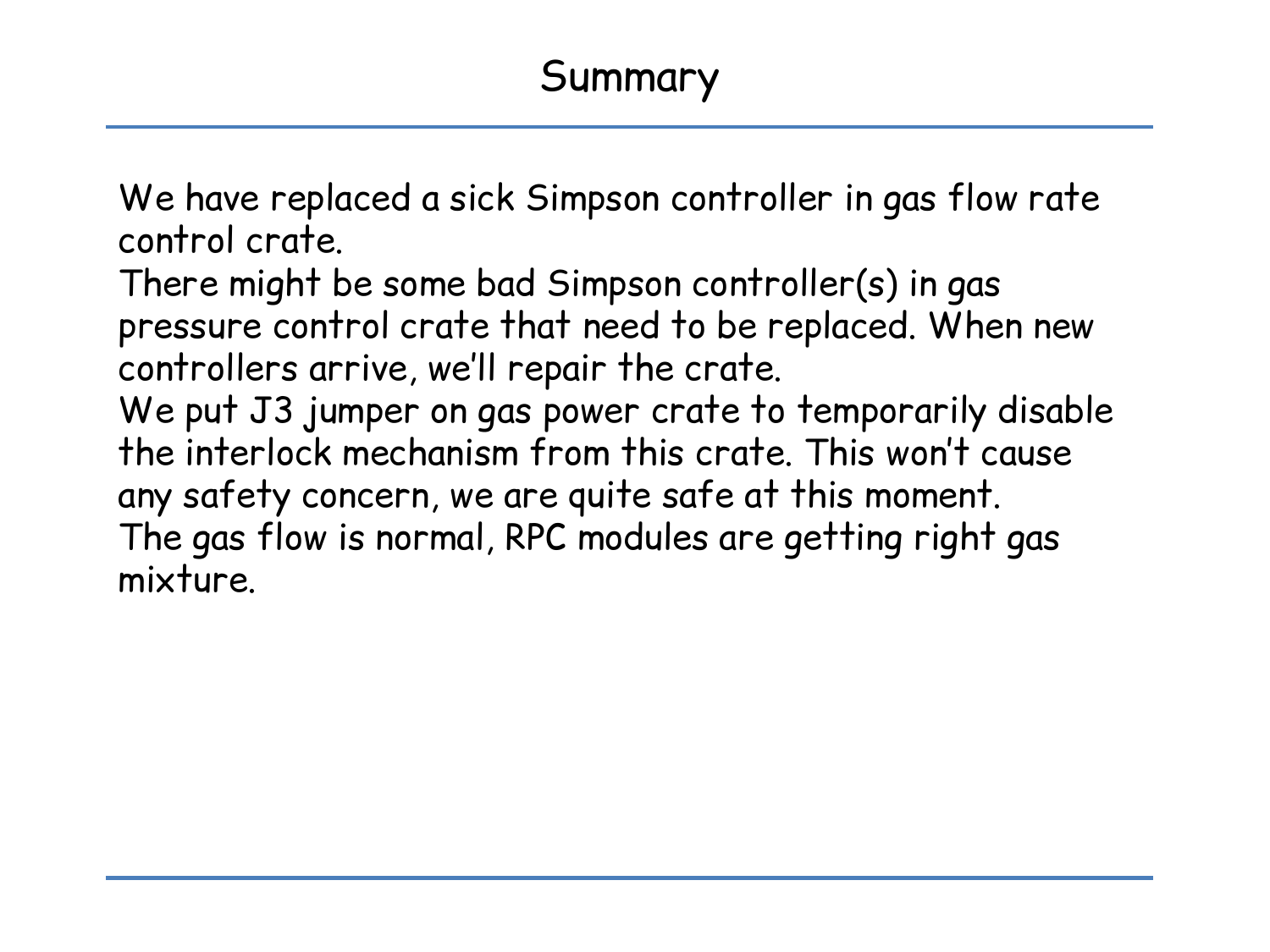

Summary
We have replaced a sick Simpson controller in gas flow rate control crate.
There might be some bad Simpson controller(s) in gas pressure control crate that need to be replaced. When new controllers arrive, we’ll repair the crate.
We put J3 jumper on gas power crate to temporarily disable the interlock mechanism from this crate. This won’t cause any safety concern, we are quite safe at this moment.
The gas flow is normal, RPC modules are getting right gas mixture.